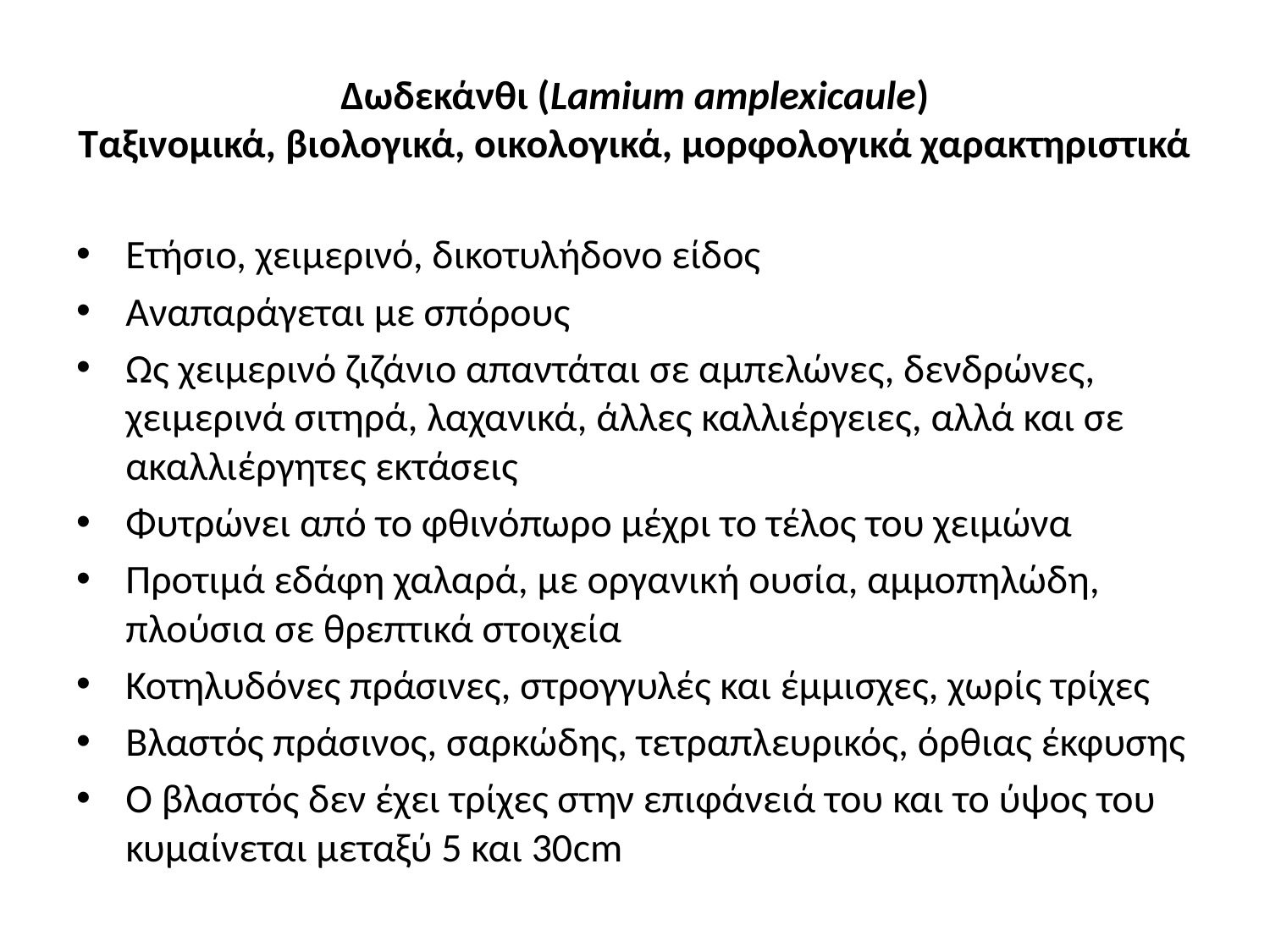

# Δωδεκάνθι (Lamium amplexicaule) Tαξινομικά, βιολογικά, οικολογικά, μορφολογικά χαρακτηριστικά
Ετήσιο, χειμερινό, δικοτυλήδονο είδος
Αναπαράγεται με σπόρους
Ως χειμερινό ζιζάνιο απαντάται σε αμπελώνες, δενδρώνες, χειμερινά σιτηρά, λαχανικά, άλλες καλλιέργειες, αλλά και σε ακαλλιέργητες εκτάσεις
Φυτρώνει από το φθινόπωρο μέχρι το τέλος του χειμώνα
Προτιμά εδάφη χαλαρά, με οργανική ουσία, αμμοπηλώδη, πλούσια σε θρεπτικά στοιχεία
Κοτηλυδόνες πράσινες, στρογγυλές και έμμισχες, χωρίς τρίχες
Βλαστός πράσινος, σαρκώδης, τετραπλευρικός, όρθιας έκφυσης
Ο βλαστός δεν έχει τρίχες στην επιφάνειά του και το ύψος του κυμαίνεται μεταξύ 5 και 30cm